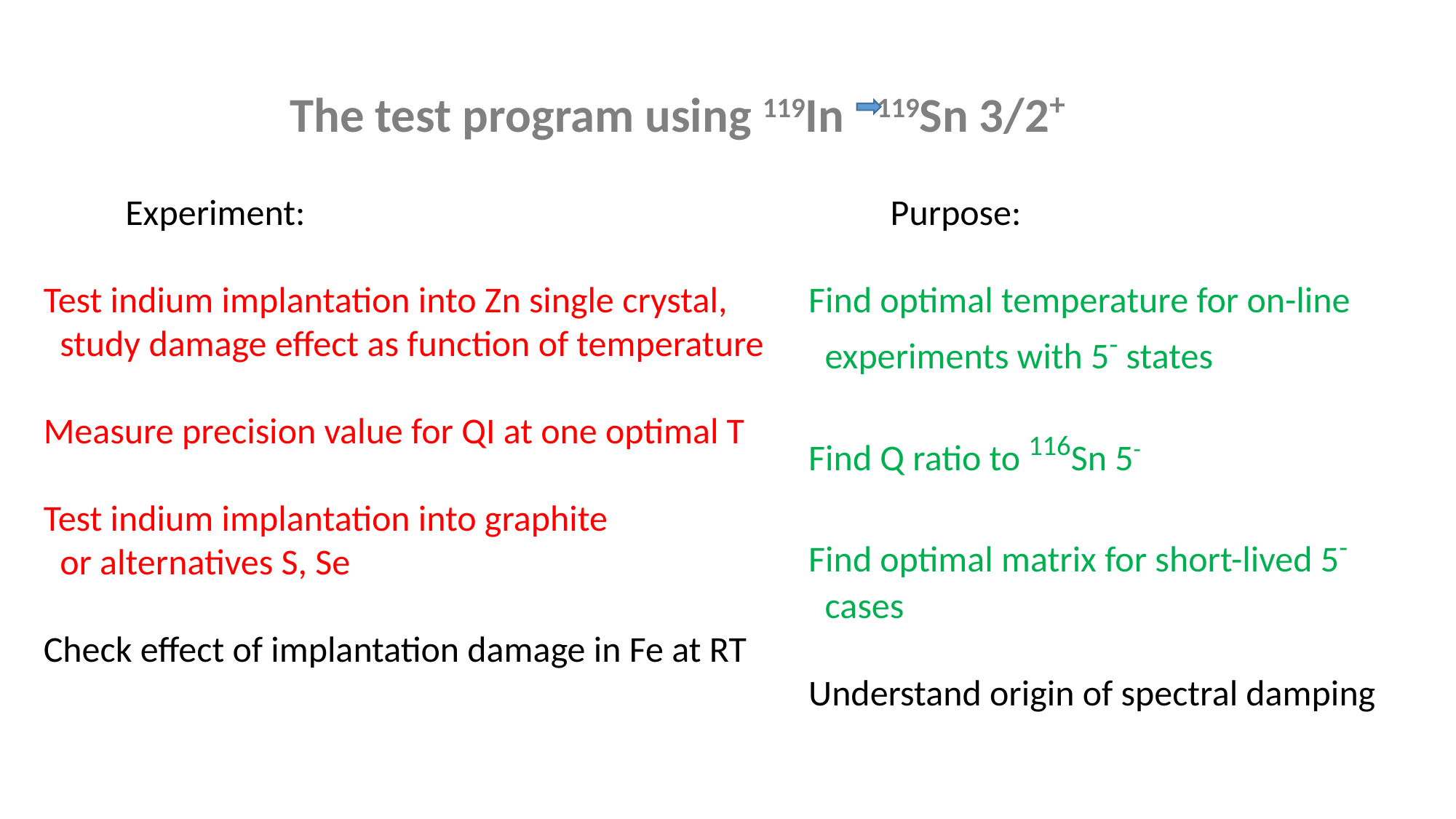

The test program using 119In   119Sn 3/2+

          Experiment:

Test indium implantation into Zn single crystal,
  study damage effect as function of temperature

Measure precision value for QI at one optimal T

Test indium implantation into graphite
  or alternatives S, Se

Check effect of implantation damage in Fe at RT
          Purpose:

Find optimal temperature for on-line
  experiments with 5- states

Find Q ratio to 116Sn 5-

Find optimal matrix for short-lived 5-
  cases

Understand origin of spectral damping